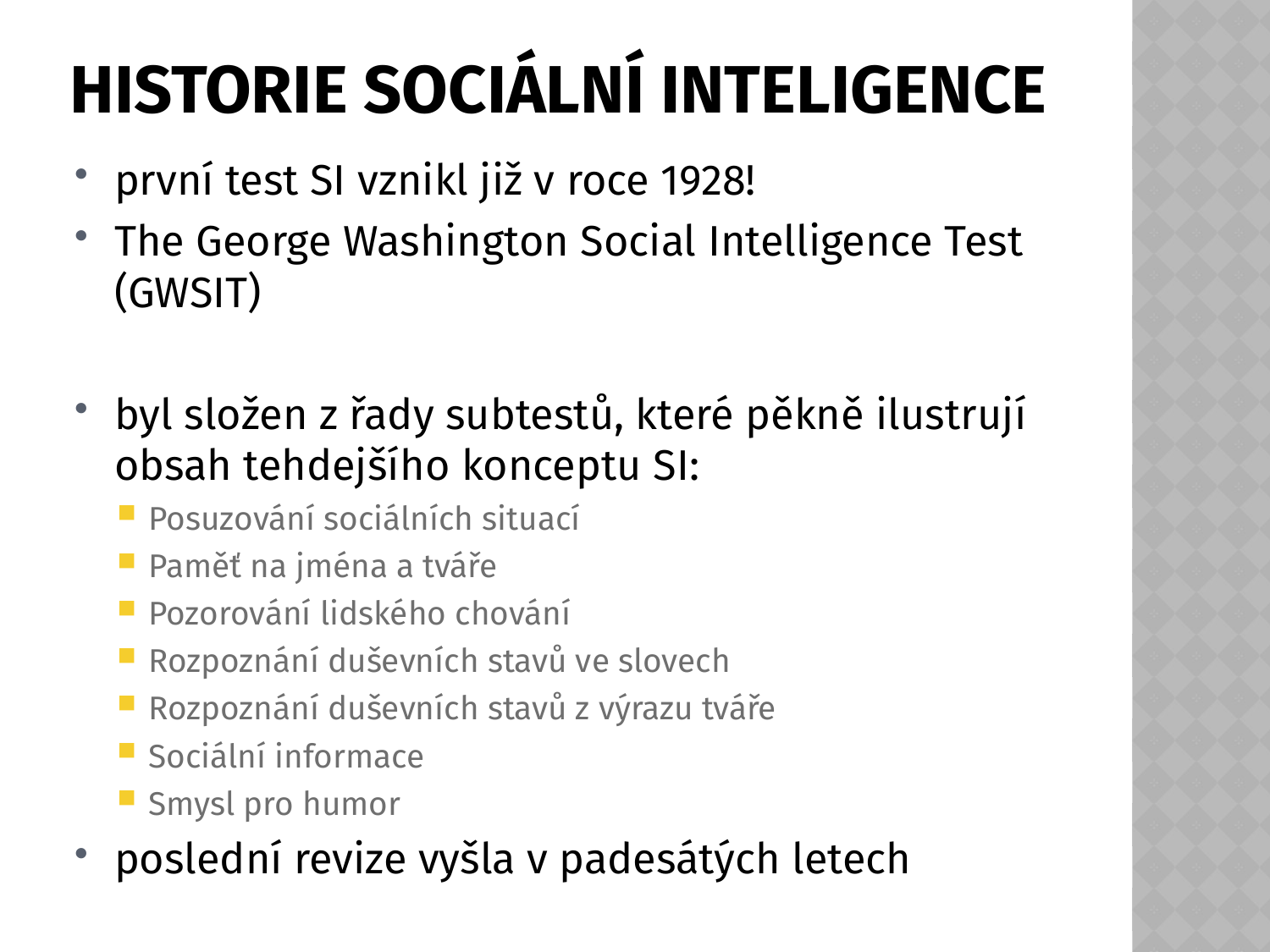

# Historie Sociální inteligence
první test SI vznikl již v roce 1928!
The George Washington Social Intelligence Test (GWSIT)

byl složen z řady subtestů, které pěkně ilustrují obsah tehdejšího konceptu SI:
Posuzování sociálních situací
Paměť na jména a tváře
Pozorování lidského chování
Rozpoznání duševních stavů ve slovech
Rozpoznání duševních stavů z výrazu tváře
Sociální informace
Smysl pro humor
poslední revize vyšla v padesátých letech